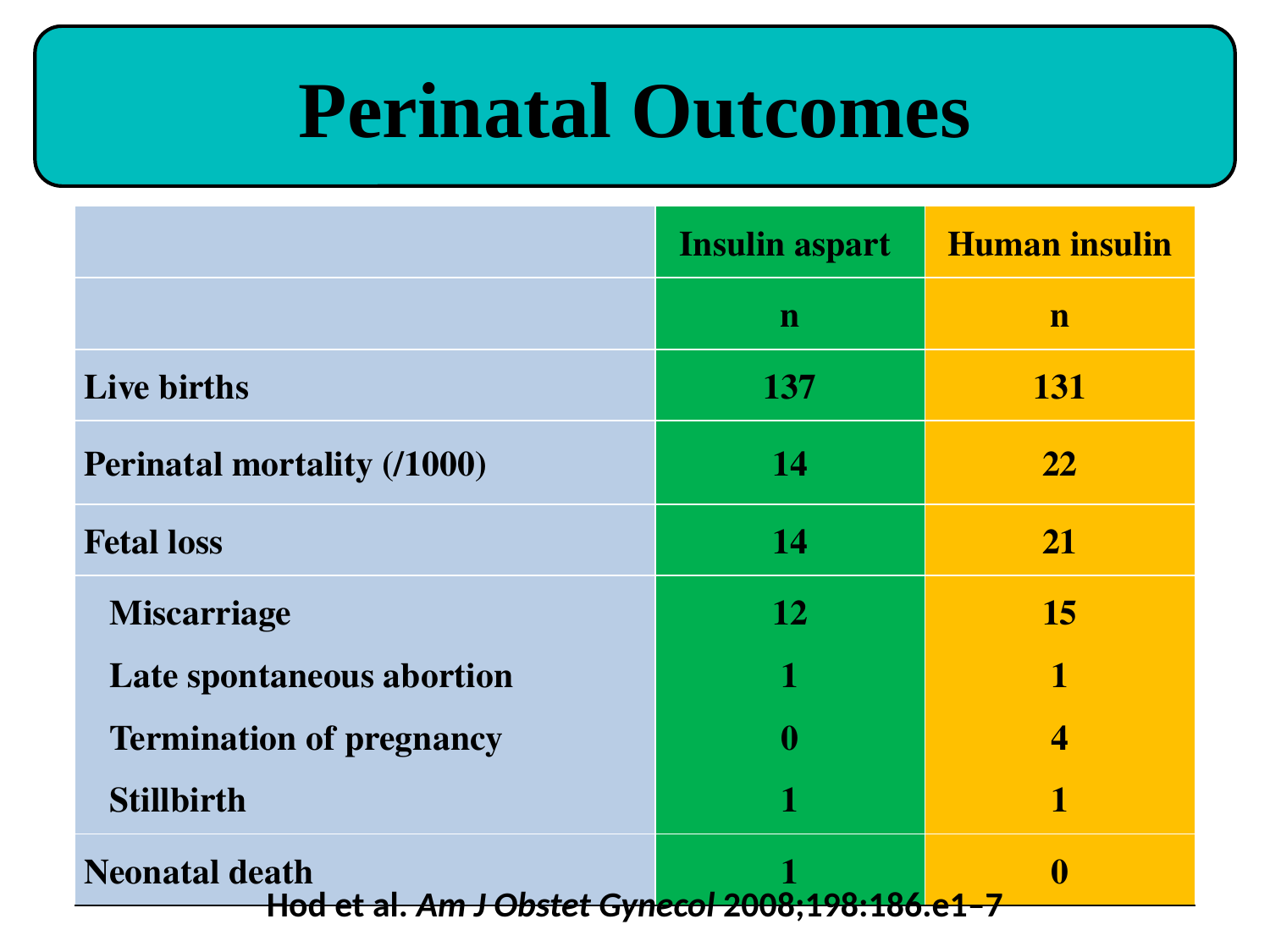

Perinatal Outcomes
|  | Insulin aspart | Human insulin |
| --- | --- | --- |
|  | n | n |
| Live births | 137 | 131 |
| Perinatal mortality (/1000) | 14 | 22 |
| Fetal loss | 14 | 21 |
| Miscarriage Late spontaneous abortion Termination of pregnancy Stillbirth | 12 1 0 1 | 15 1 4 1 |
| Neonatal death | 1 | 0 |

Hod et al. Am J Obstet Gynecol 2008;198:186.e1–7